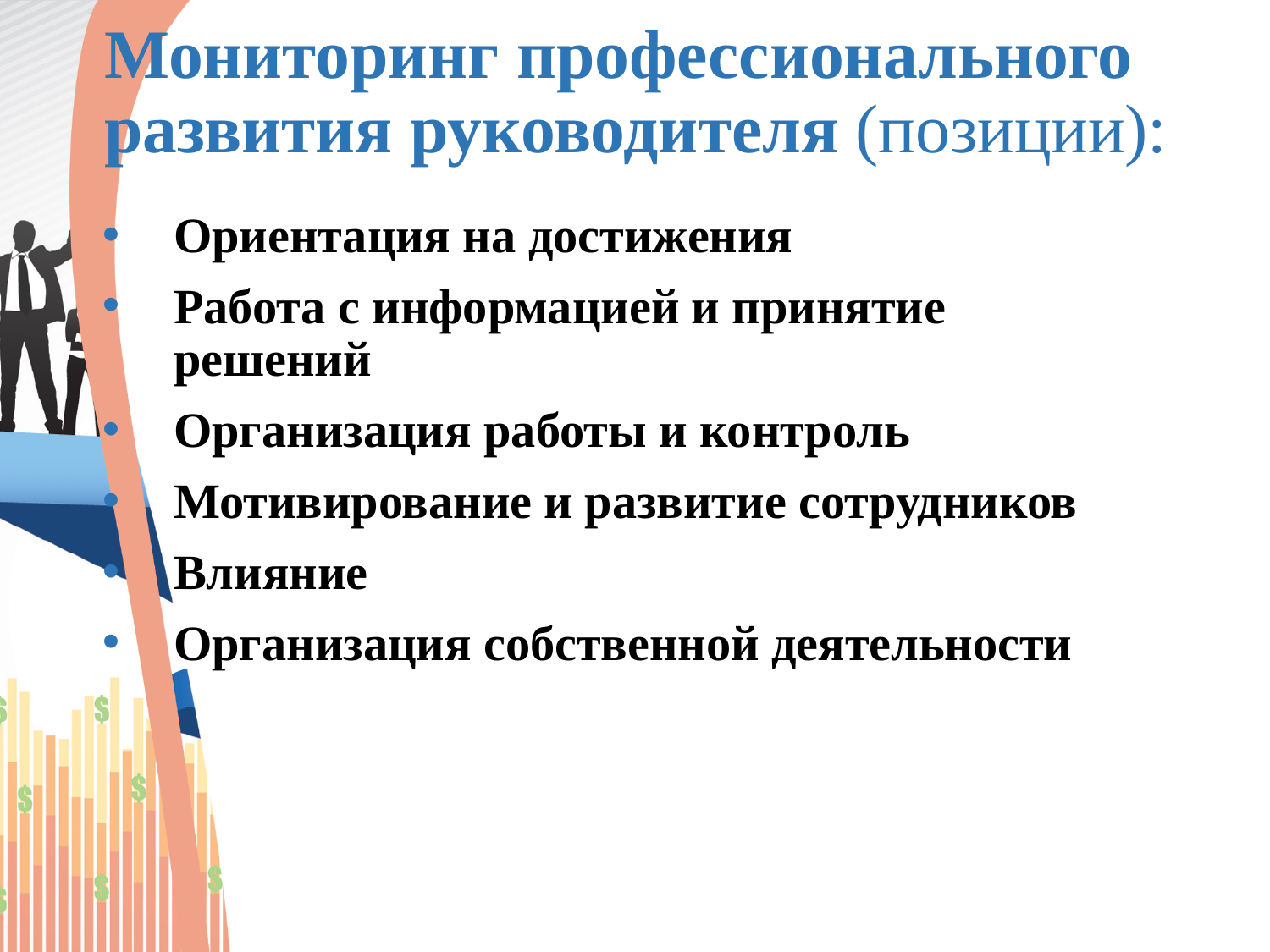

# Мониторинг профессионального развития руководителя (позиции):
Ориентация на достижения
Работа с информацией и принятие   решений
Организация работы и контроль
Мотивирование и развитие сотрудников
Влияние
Организация собственной деятельности